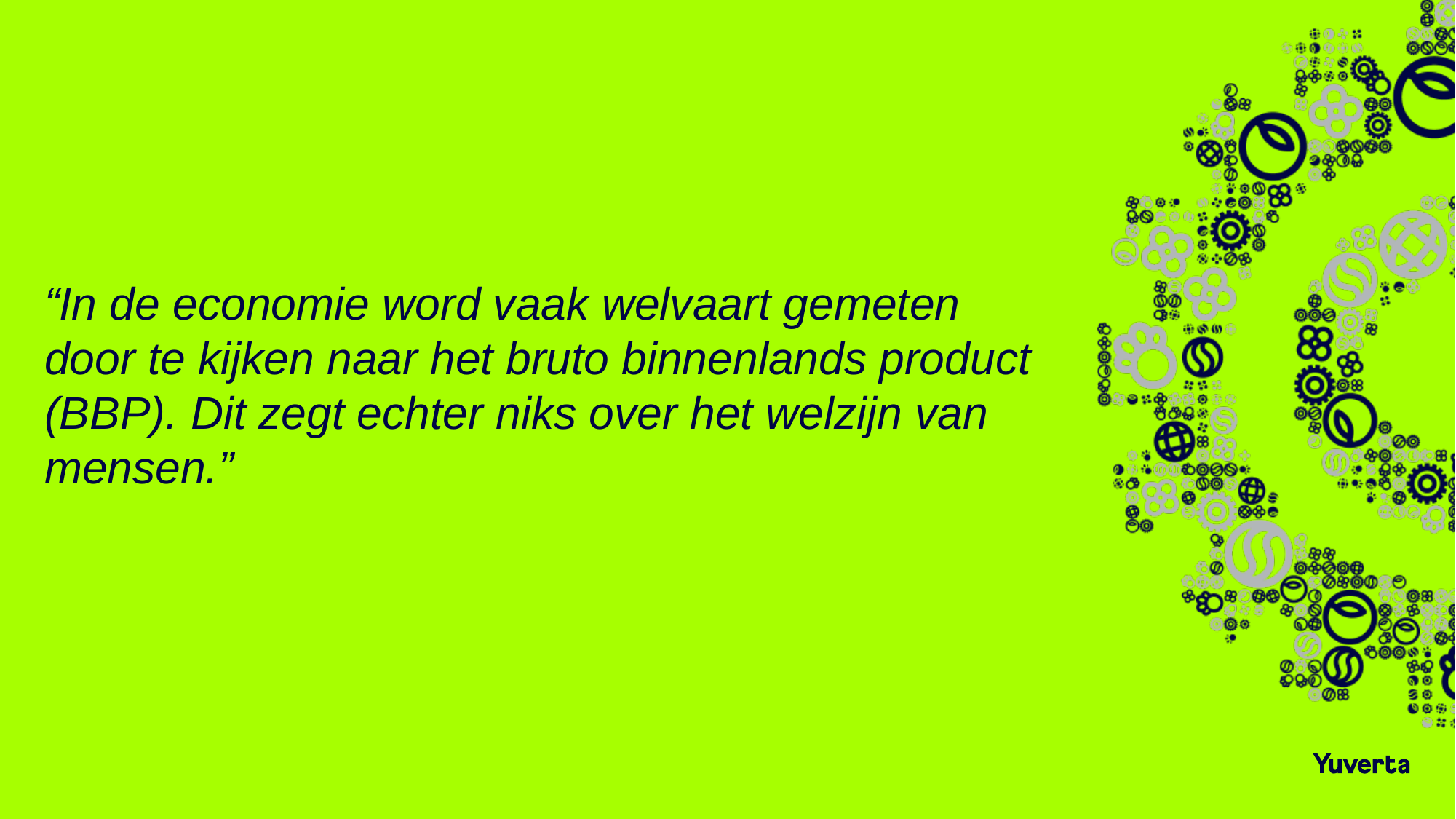

#
“In de economie word vaak welvaart gemeten door te kijken naar het bruto binnenlands product (BBP). Dit zegt echter niks over het welzijn van mensen.”